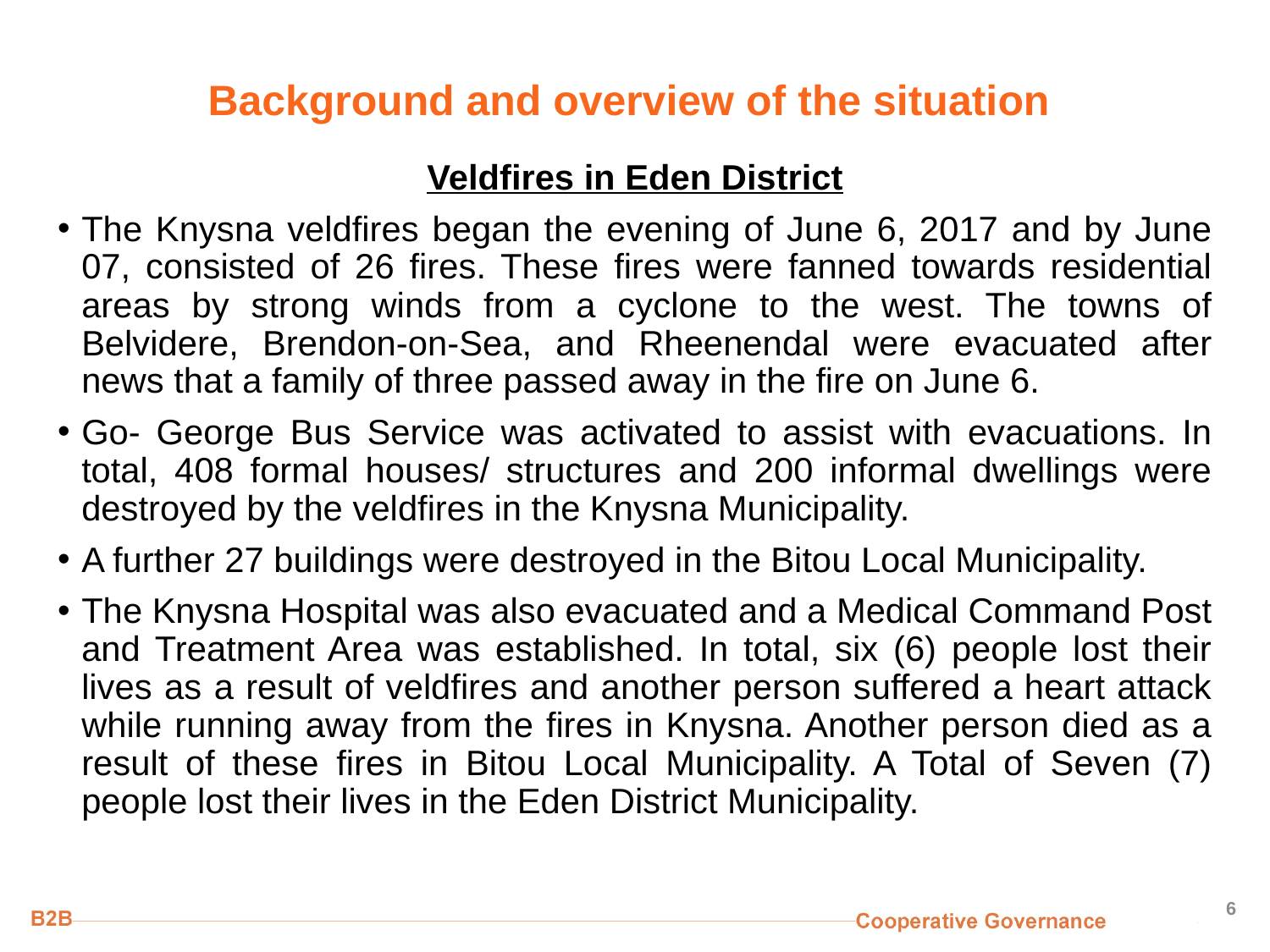

# Background and overview of the situation
Veldfires in Eden District
The Knysna veldfires began the evening of June 6, 2017 and by June 07, consisted of 26 fires. These fires were fanned towards residential areas by strong winds from a cyclone to the west. The towns of Belvidere, Brendon-on-Sea, and Rheenendal were evacuated after news that a family of three passed away in the fire on June 6.
Go- George Bus Service was activated to assist with evacuations. In total, 408 formal houses/ structures and 200 informal dwellings were destroyed by the veldfires in the Knysna Municipality.
A further 27 buildings were destroyed in the Bitou Local Municipality.
The Knysna Hospital was also evacuated and a Medical Command Post and Treatment Area was established. In total, six (6) people lost their lives as a result of veldfires and another person suffered a heart attack while running away from the fires in Knysna. Another person died as a result of these fires in Bitou Local Municipality. A Total of Seven (7) people lost their lives in the Eden District Municipality.
6